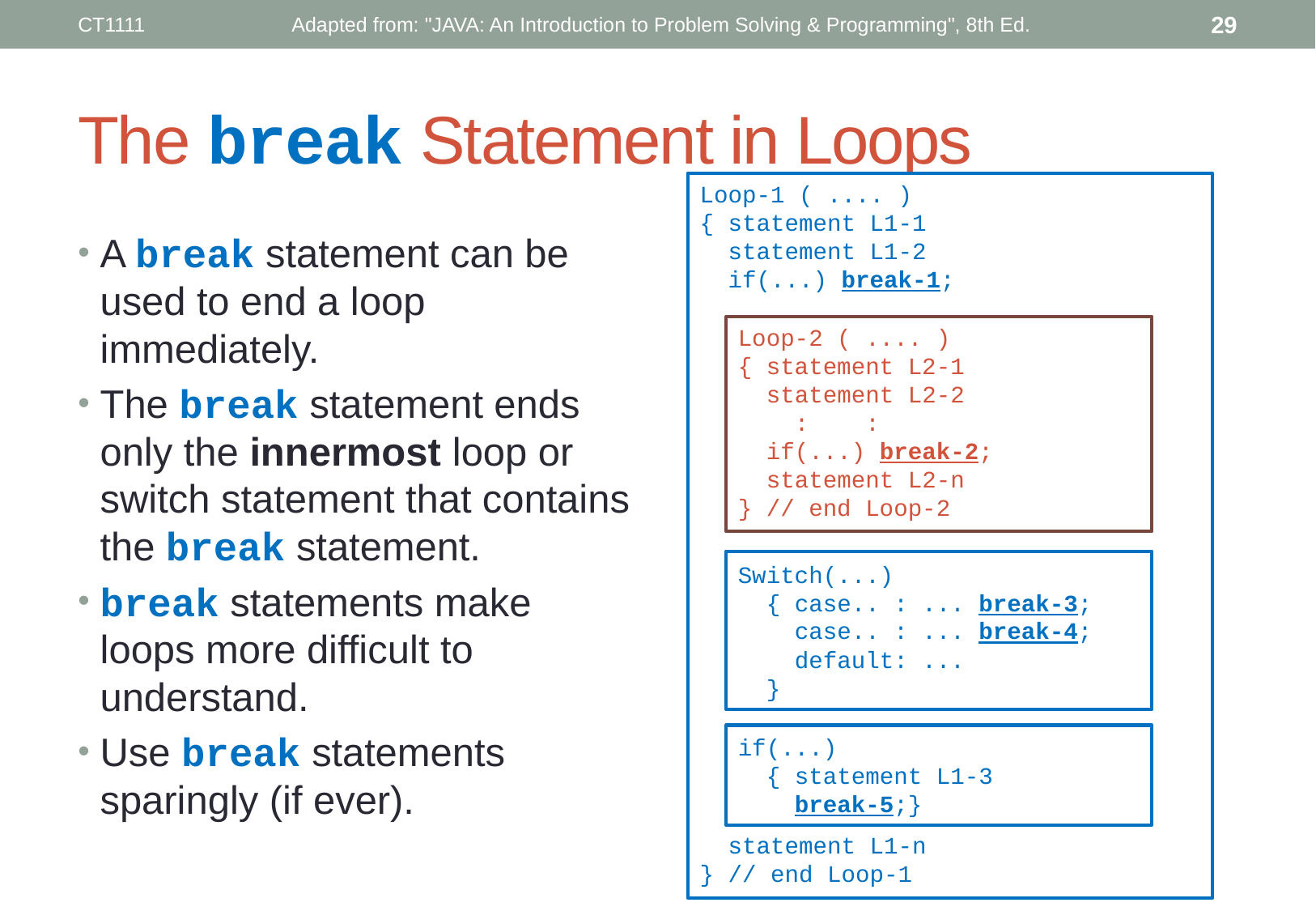

CT1111
Adapted from: "JAVA: An Introduction to Problem Solving & Programming", 8th Ed.
29
# The break Statement in Loops
Loop-1 ( .... )
{ statement L1-1
  statement L1-2
  if(...) break-1;

  statement L1-n
} // end Loop-1

Loop-2 ( .... )
{ statement L2-1
  statement L2-2
    :    :
  if(...) break-2;
  statement L2-n
} // end Loop-2

Switch(...)
  { case.. : ... break-3;
    case.. : ... break-4;
    default: ...
  }
if(...)
  { statement L1-3
    break-5;}
A break statement can be used to end a loop immediately.
The break statement ends only the innermost loop or switch statement that contains the break statement.
break statements make loops more difficult to understand.
Use break statements sparingly (if ever).